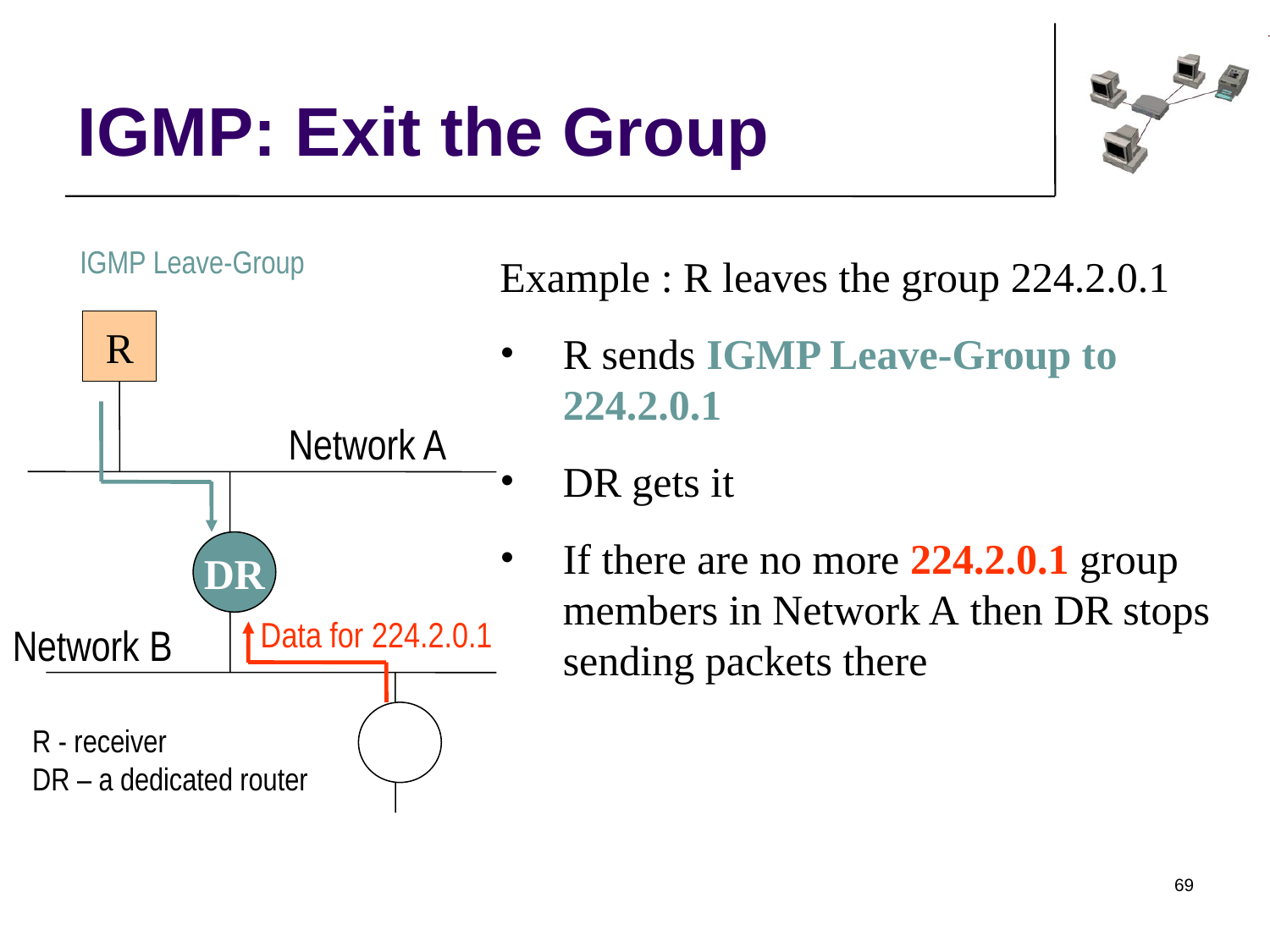

IGMP: Exit the Group
IGMP Leave-Group
Example : R leaves the group 224.2.0.1
R sends IGMP Leave-Group to 224.2.0.1
DR gets it
If there are no more 224.2.0.1 group members in Network A then DR stops sending packets there
R

Network A

DR
Data for 224.2.0.1
Network B

R - receiver
DR – a dedicated router
69